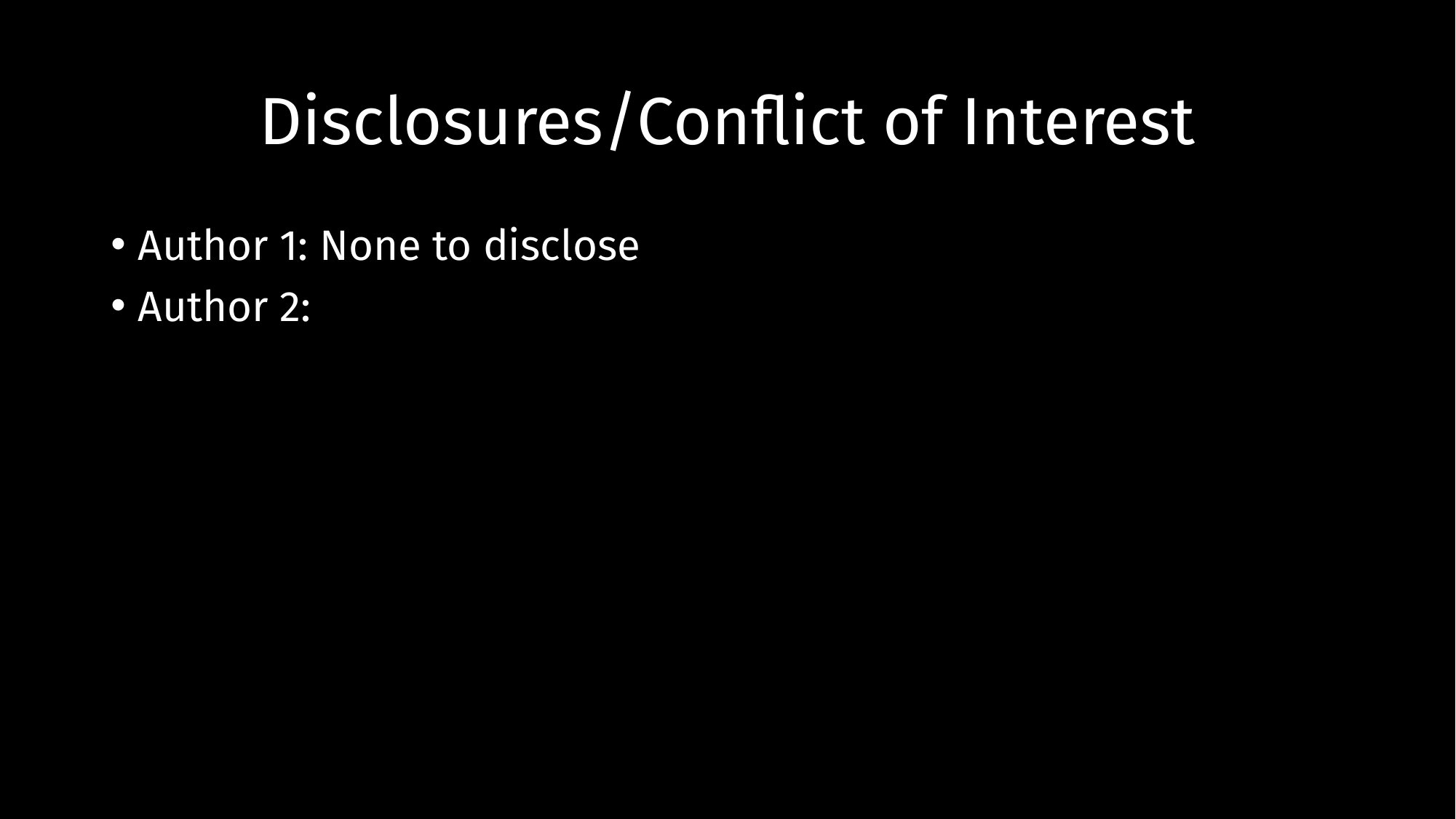

# Disclosures/Conflict of Interest
Author 1: None to disclose
Author 2: